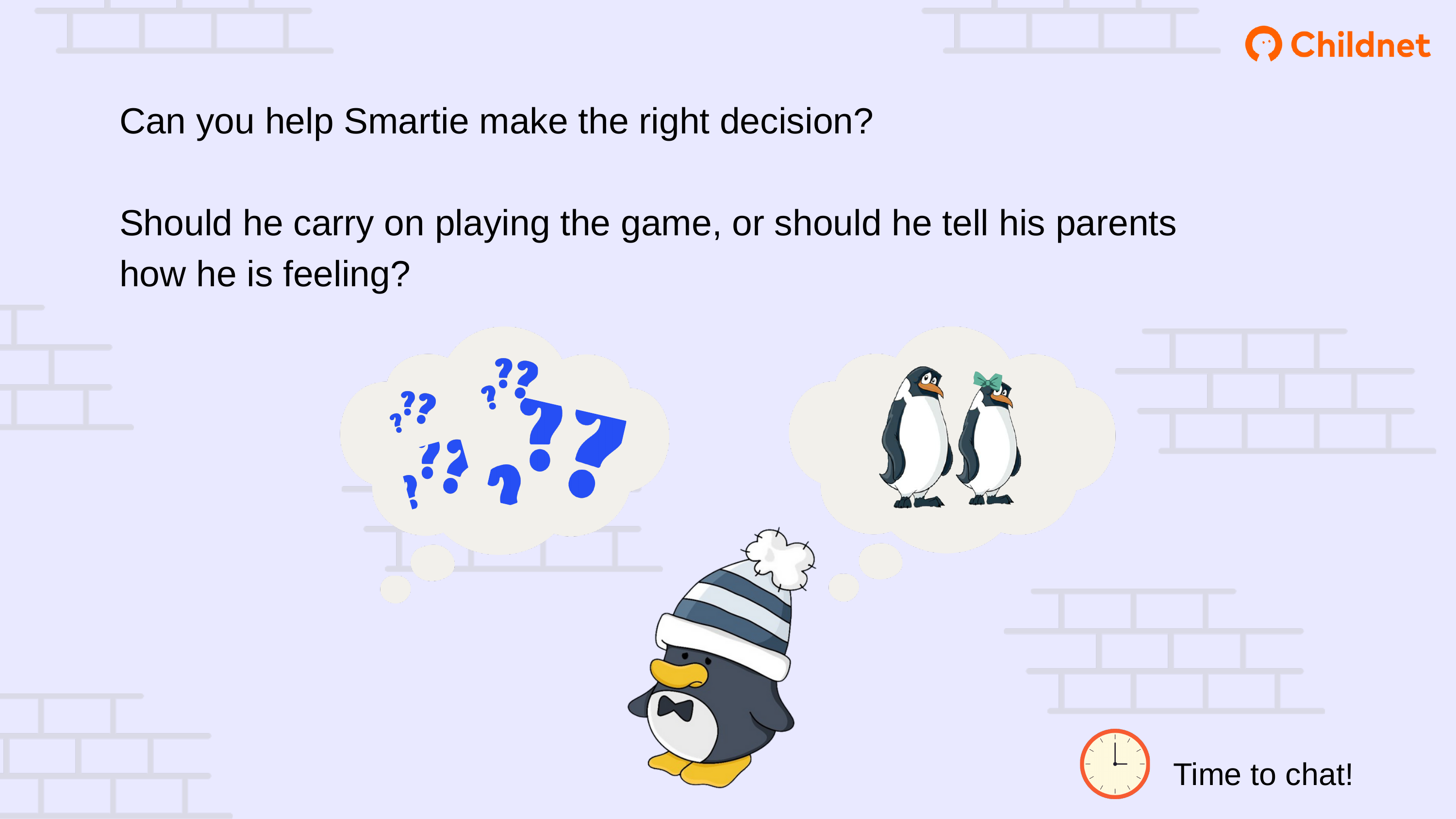

Can you help Smartie make the right decision?

Should he carry on playing the game, or should he tell his parents how he is feeling?

Time to chat!